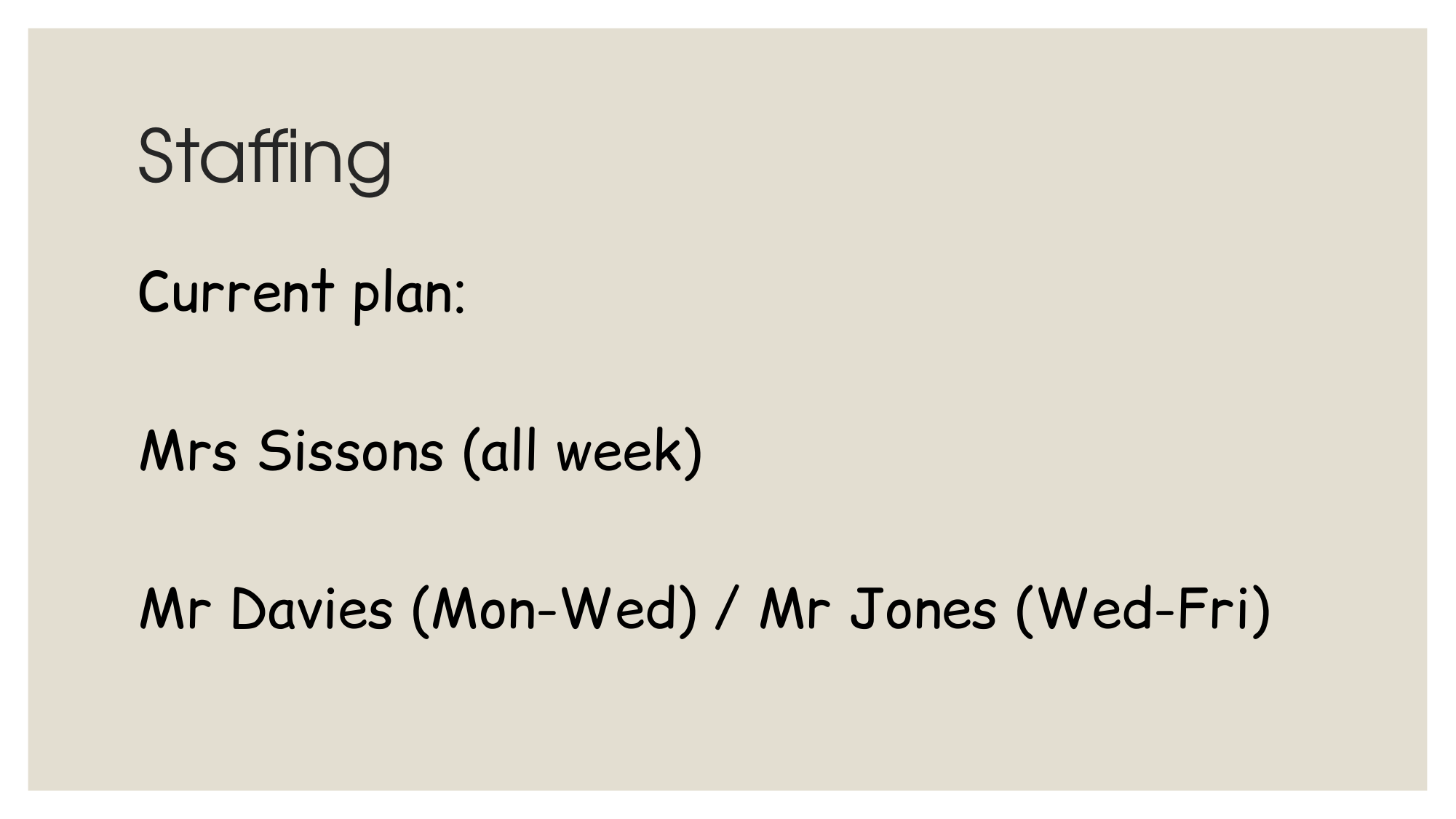

# Staffing
Current plan:

Mrs Sissons (all week)

Mr Davies (Mon-Wed) / Mr Jones (Wed-Fri)